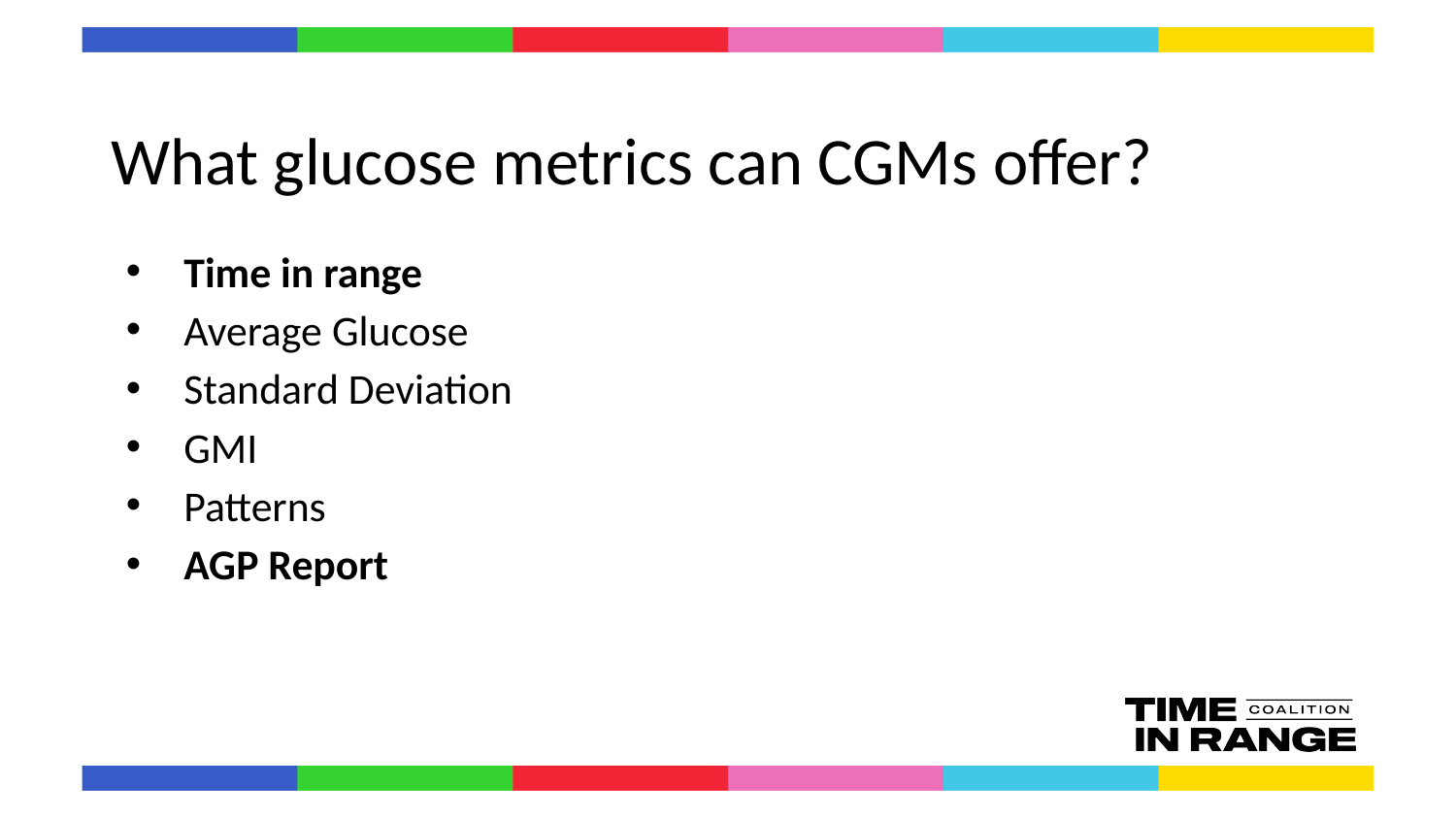

# What glucose metrics can CGMs offer?
Time in range
Average Glucose
Standard Deviation
GMI
Patterns
AGP Report